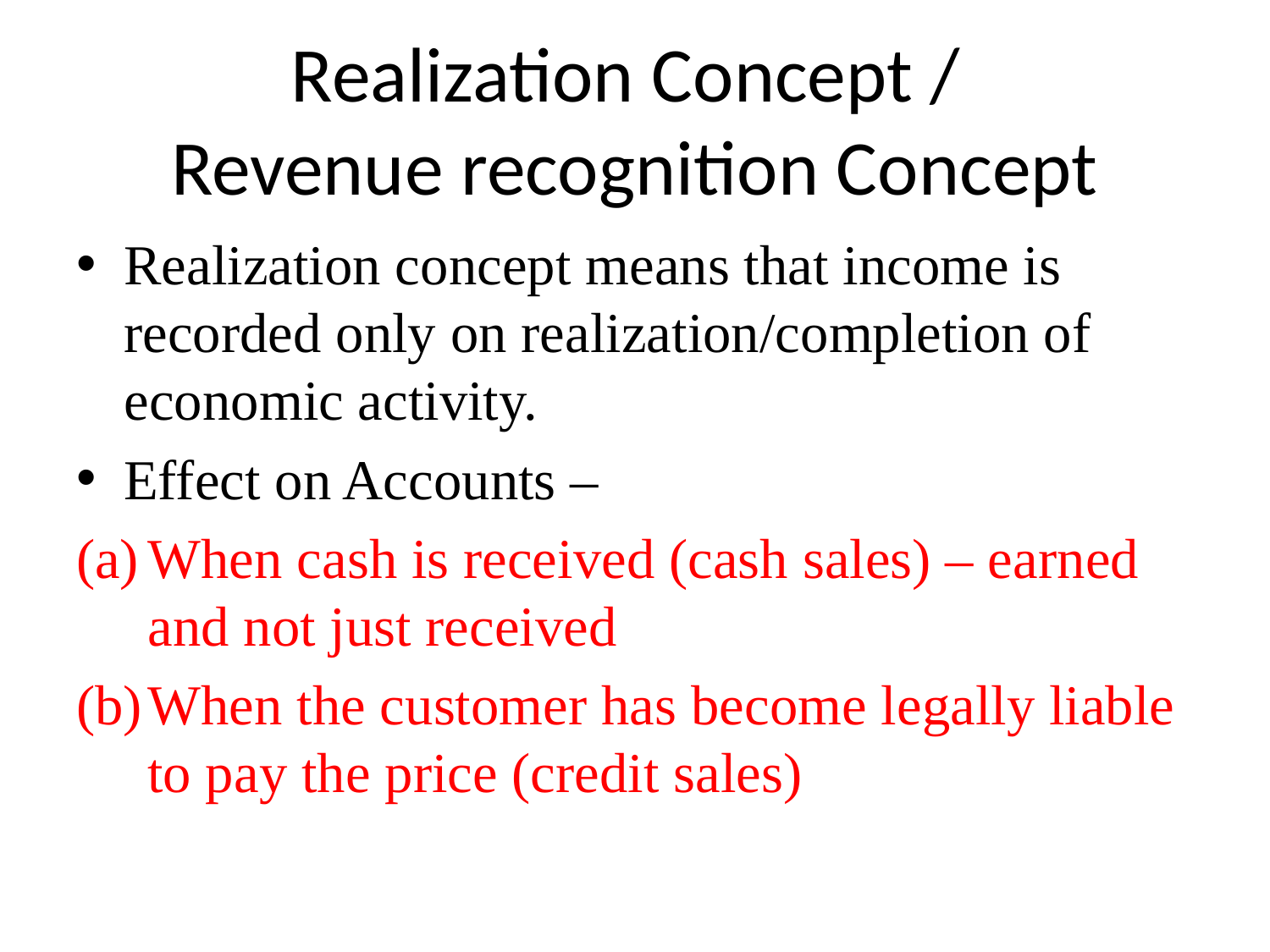

# Realization Concept / Revenue recognition Concept
Realization concept means that income is recorded only on realization/completion of economic activity.
Effect on Accounts –
When cash is received (cash sales) – earned and not just received
When the customer has become legally liable to pay the price (credit sales)